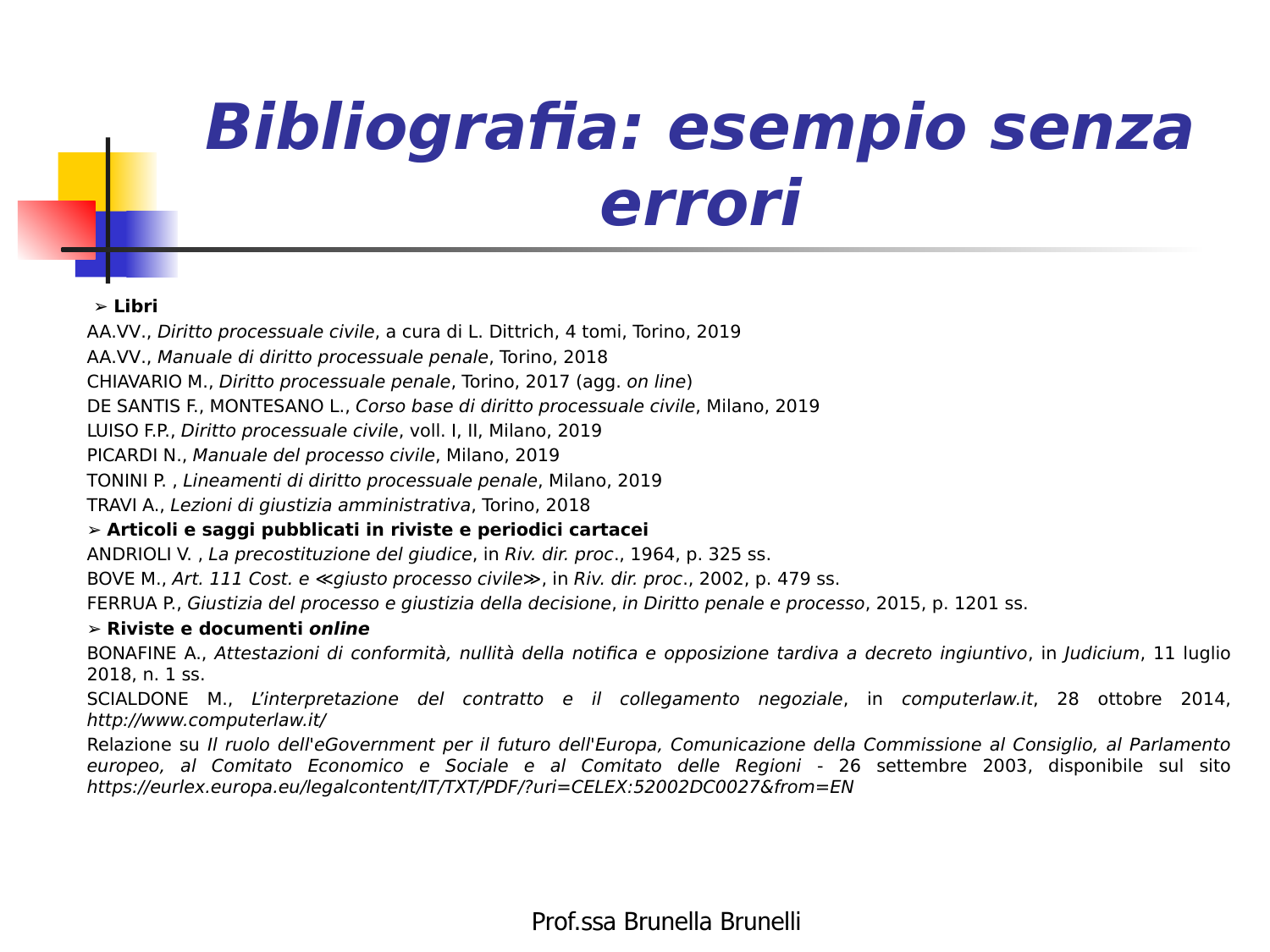

# Bibliografia: esempio senza errori
 ➢ Libri
Aa.Vv., Diritto processuale civile, a cura di L. Dittrich, 4 tomi, Torino, 2019
Aa.Vv., Manuale di diritto processuale penale, Torino, 2018
Chiavario M., Diritto processuale penale, Torino, 2017 (agg. on line)
De Santis F., Montesano L., Corso base di diritto processuale civile, Milano, 2019
Luiso F.P., Diritto processuale civile, voll. I, II, Milano, 2019
Picardi N., Manuale del processo civile, Milano, 2019
Tonini P. , Lineamenti di diritto processuale penale, Milano, 2019
Travi A., Lezioni di giustizia amministrativa, Torino, 2018
➢ Articoli e saggi pubblicati in riviste e periodici cartacei
Andrioli V. , La precostituzione del giudice, in Riv. dir. proc., 1964, p. 325 ss.
Bove M., Art. 111 Cost. e ≪giusto processo civile≫, in Riv. dir. proc., 2002, p. 479 ss.
Ferrua P., Giustizia del processo e giustizia della decisione, in Diritto penale e processo, 2015, p. 1201 ss.
➢ Riviste e documenti online
Bonafine A., Attestazioni di conformità, nullità della notifica e opposizione tardiva a decreto ingiuntivo, in Judicium, 11 luglio 2018, n. 1 ss.
Scialdone M., L’interpretazione del contratto e il collegamento negoziale, in computerlaw.it, 28 ottobre 2014, http://www.computerlaw.it/
Relazione su Il ruolo dell'eGovernment per il futuro dell'Europa, Comunicazione della Commissione al Consiglio, al Parlamento europeo, al Comitato Economico e Sociale e al Comitato delle Regioni - 26 settembre 2003, disponibile sul sito https://eurlex.europa.eu/legalcontent/IT/TXT/PDF/?uri=CELEX:52002DC0027&from=EN

Prof.ssa Brunella Brunelli